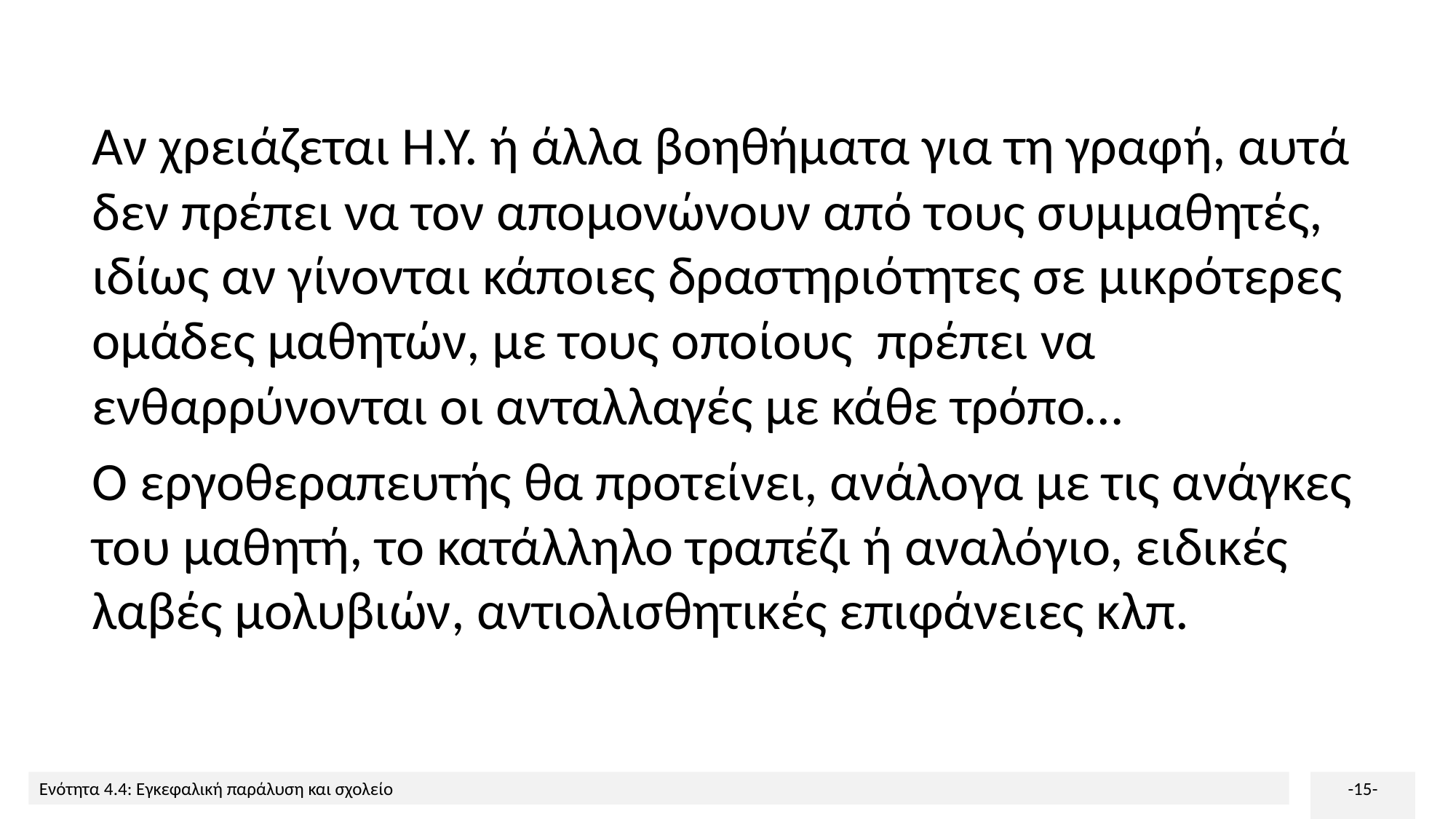

Αν χρειάζεται Η.Υ. ή άλλα βοηθήματα για τη γραφή, αυτά δεν πρέπει να τον απομονώνουν από τους συμμαθητές, ιδίως αν γίνονται κάποιες δραστηριότητες σε μικρότερες ομάδες μαθητών, με τους οποίους  πρέπει να ενθαρρύνονται οι ανταλλαγές με κάθε τρόπο…
Ο εργοθεραπευτής θα προτείνει, ανάλογα με τις ανάγκες του μαθητή, το κατάλληλο τραπέζι ή αναλόγιο, ειδικές λαβές μολυβιών, αντιολισθητικές επιφάνειες κλπ.